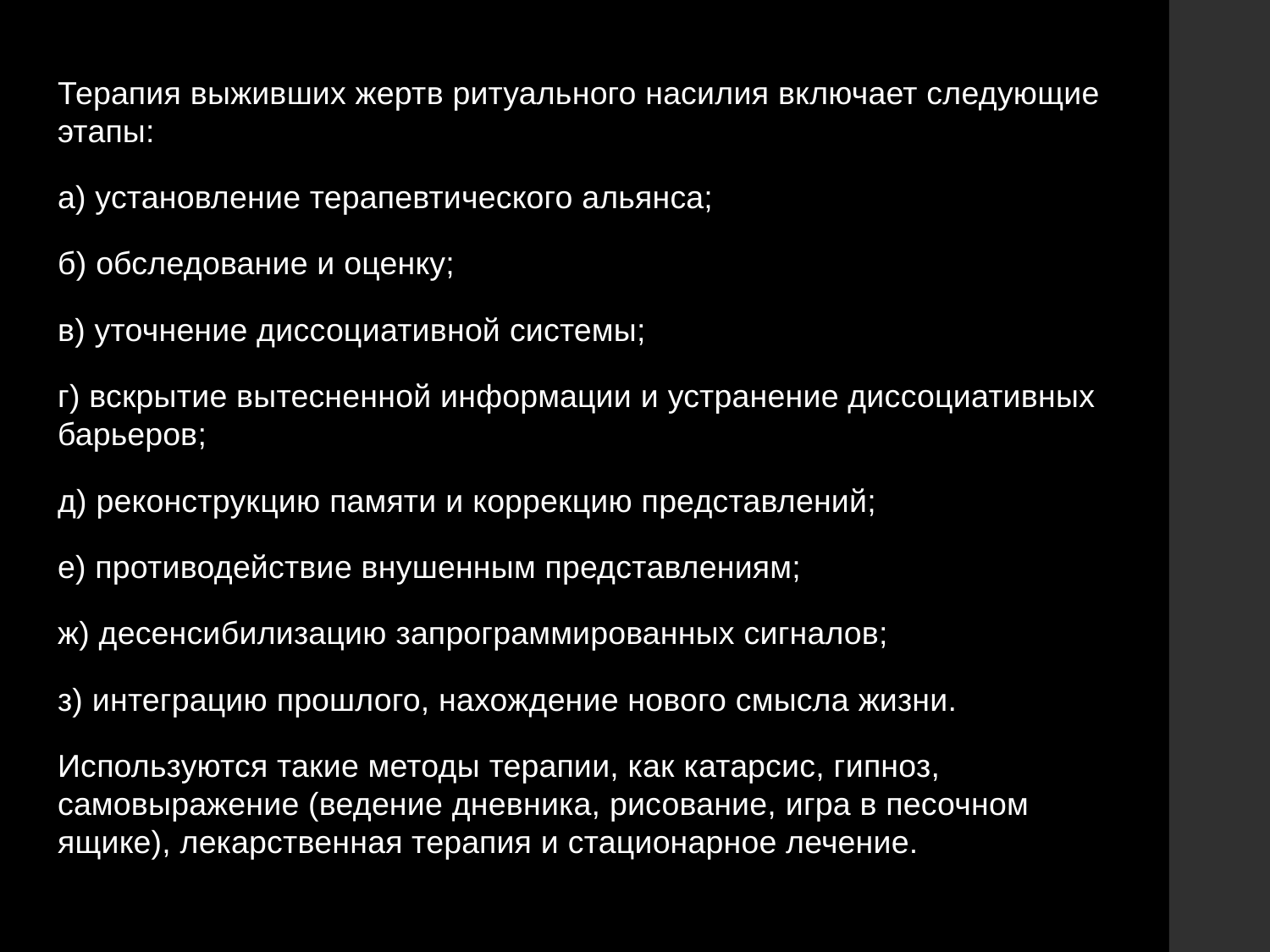

Терапия выживших жертв ритуального насилия включает следующие этапы:
а) установление терапевтического альянса;
б) обследование и оценку;
в) уточнение диссоциативной системы;
г) вскрытие вытесненной информации и устранение диссоциативных барьеров;
д) реконструкцию памяти и коррекцию представлений;
е) противодействие внушенным представлениям;
ж) десенсибилизацию запрограммированных сигналов;
з) интеграцию прошлого, нахождение нового смысла жизни.
Используются такие методы терапии, как катарсис, гипноз, самовыражение (ведение дневника, рисование, игра в песочном ящике), лекарственная терапия и стационарное лечение.